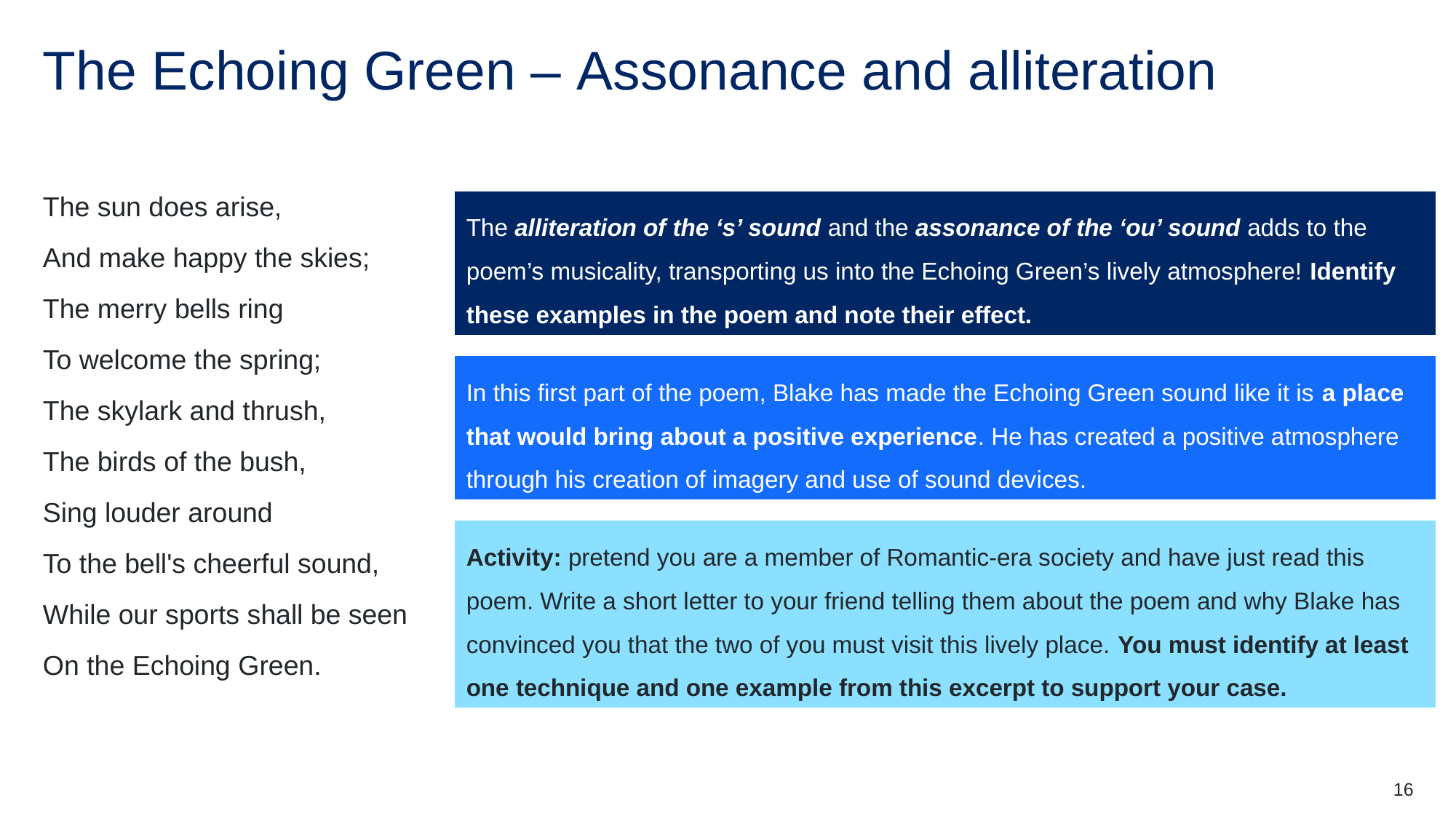

The Echoing Green – Assonance and alliteration

The sun does arise,
And make happy the skies;
The merry bells ring
To welcome the spring;
The skylark and thrush,
The birds of the bush,
Sing louder around
To the bell's cheerful sound,
While our sports shall be seen
On the Echoing Green.
The alliteration of the ‘s’ sound and the assonance of the ‘ou’ sound adds to the poem’s musicality, transporting us into the Echoing Green’s lively atmosphere! Identify these examples in the poem and note their effect.
In this first part of the poem, Blake has made the Echoing Green sound like it is a place that would bring about a positive experience. He has created a positive atmosphere through his creation of imagery and use of sound devices.
Activity: pretend you are a member of Romantic-era society and have just read this poem. Write a short letter to your friend telling them about the poem and why Blake has convinced you that the two of you must visit this lively place. You must identify at least one technique and one example from this excerpt to support your case.
16